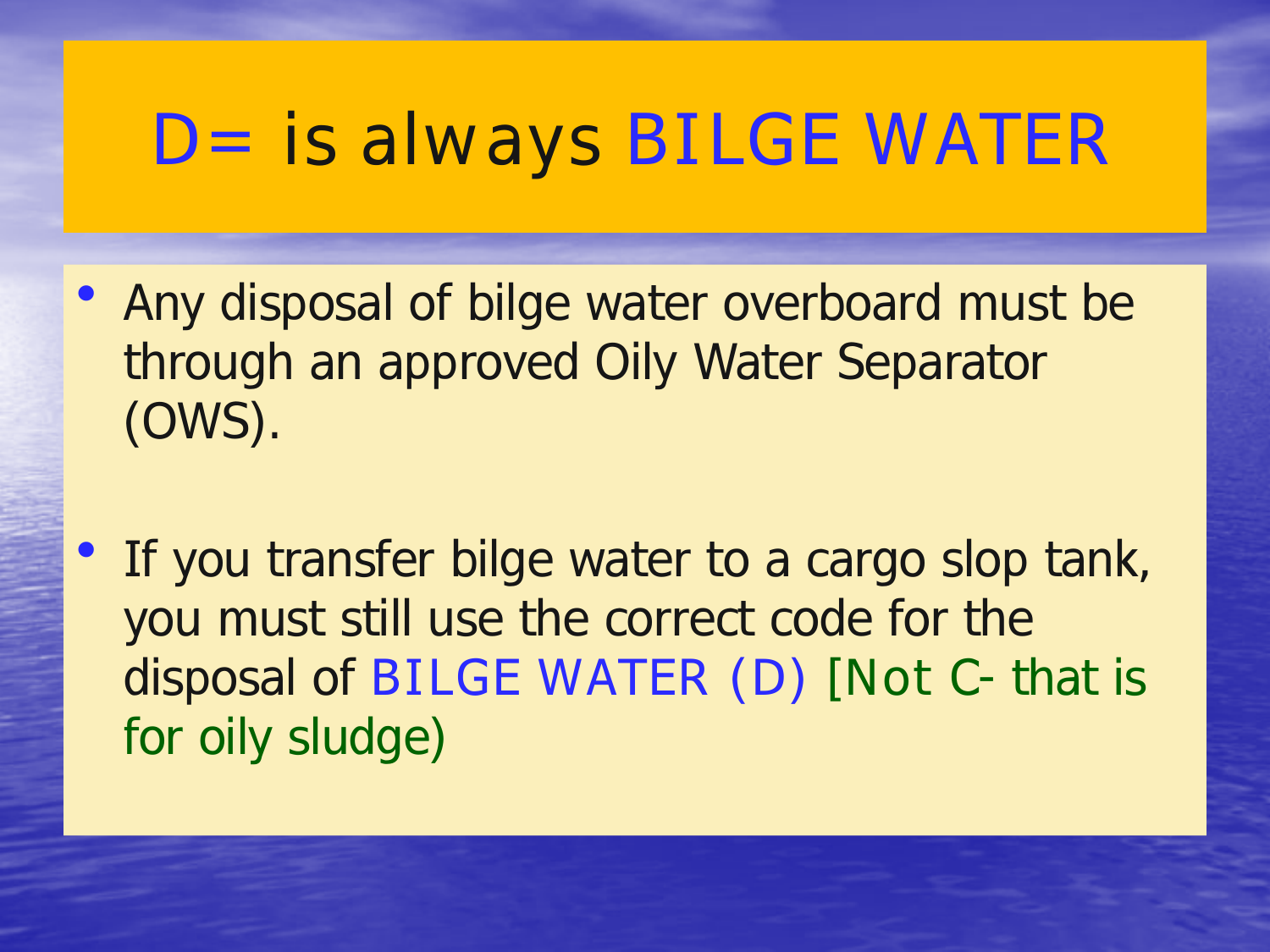

# D= is always BILGE WATER
Any disposal of bilge water overboard must be through an approved Oily Water Separator (OWS).

If you transfer bilge water to a cargo slop tank, you must still use the correct code for the disposal of BILGE WATER (D) [Not C- that is for oily sludge)